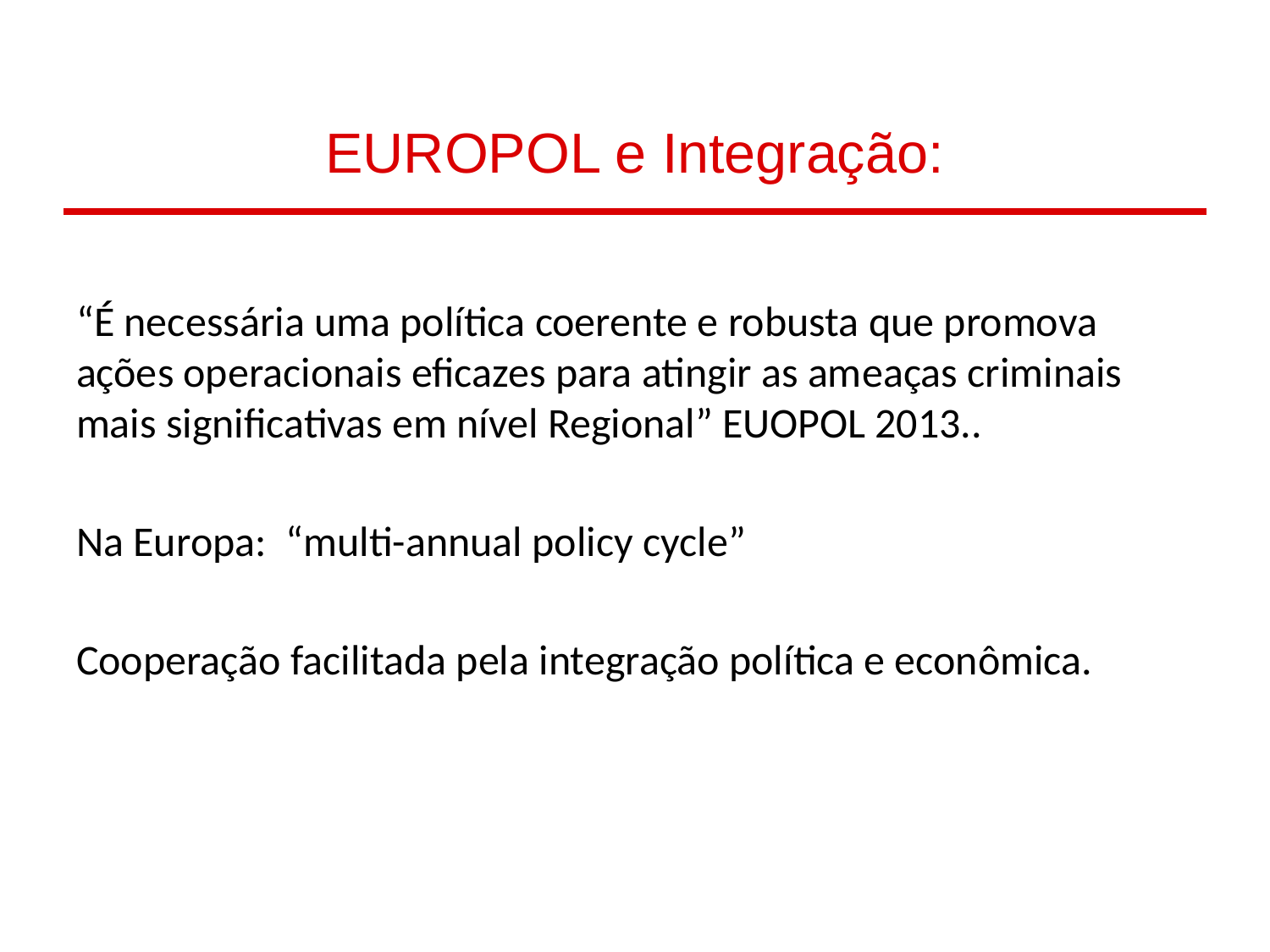

# EUROPOL e Integração:

“É necessária uma política coerente e robusta que promova ações operacionais eficazes para atingir as ameaças criminais mais significativas em nível Regional” EUOPOL 2013..

Na Europa:  “multi-annual policy cycle”

Cooperação facilitada pela integração política e econômica.